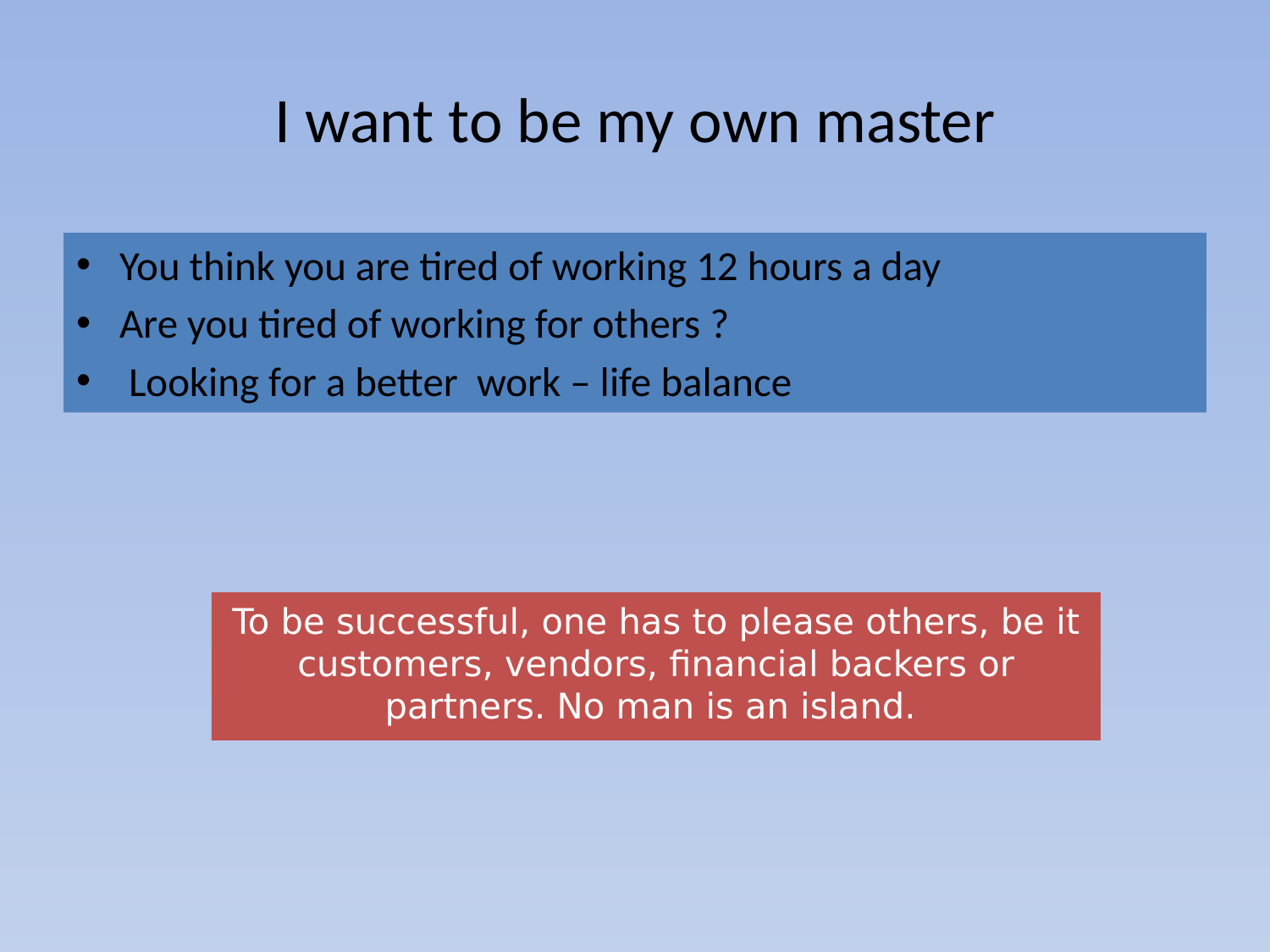

# I want to be my own master
You think you are tired of working 12 hours a day
Are you tired of working for others ?
 Looking for a better  work – life balance

To be successful, one has to please others, be it customers, vendors, financial backers or partners. No man is an island.